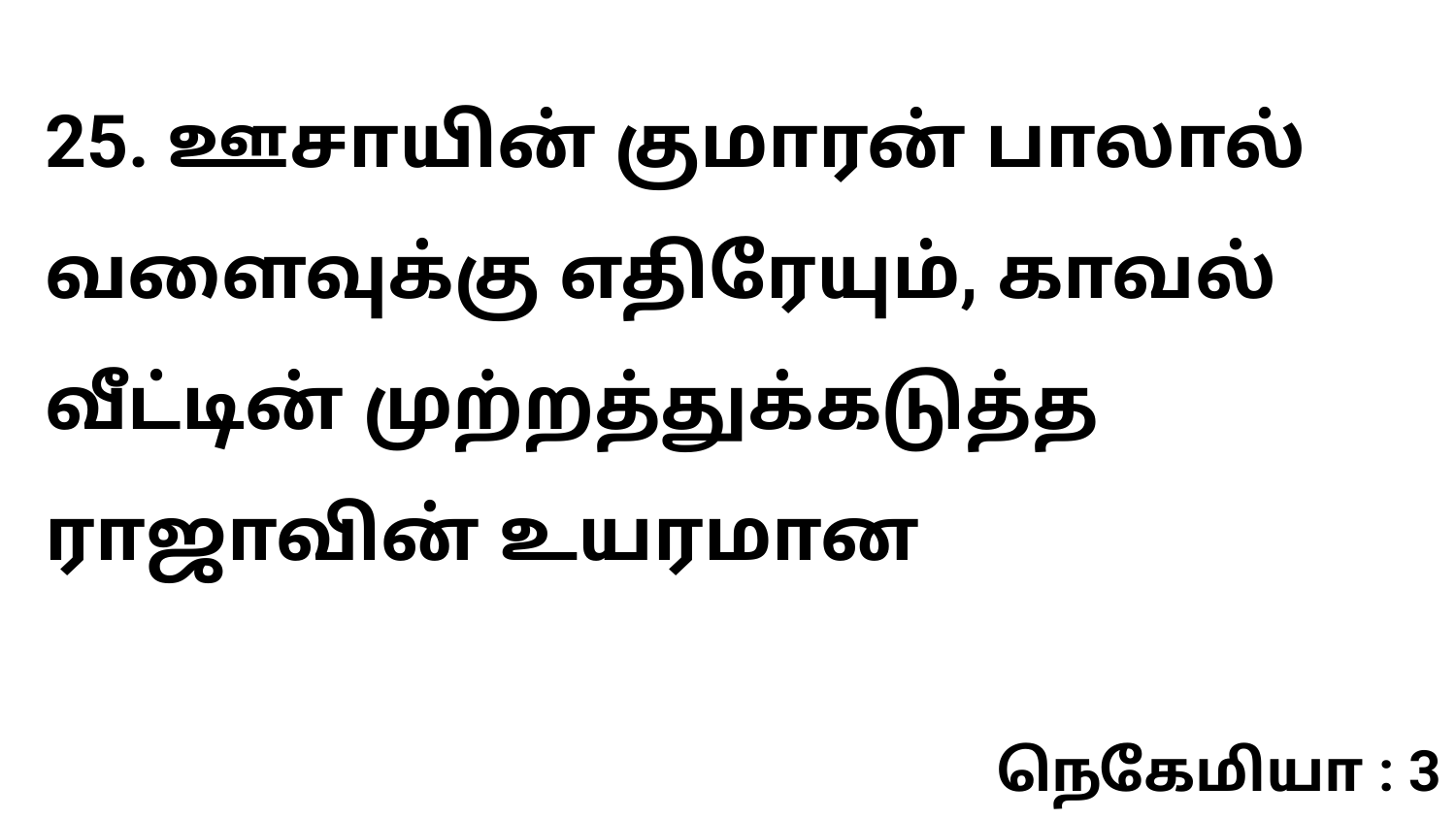

25. ஊசாயின் குமாரன் பாலால் வளைவுக்கு எதிரேயும், காவல் வீட்டின் முற்றத்துக்கடுத்த ராஜாவின் உயரமான
நெகேமியா : 3